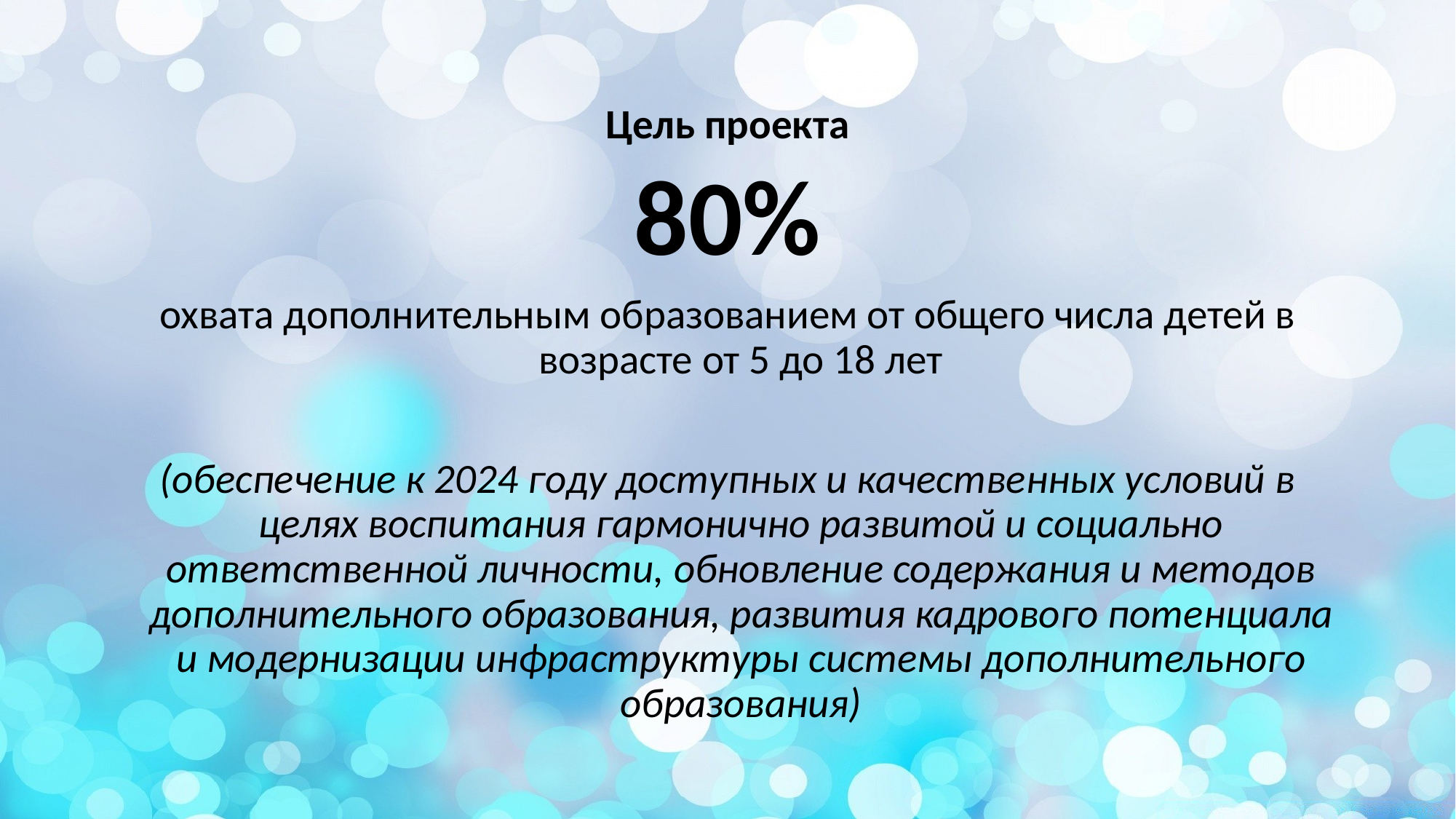

Цель проекта
80%
охвата дополнительным образованием от общего числа детей в возрасте от 5 до 18 лет

(обеспечение к 2024 году доступных и качественных условий в целях воспитания гармонично развитой и социально ответственной личности, обновление содержания и методов дополнительного образования, развития кадрового потенциала и модернизации инфраструктуры системы дополнительного образования)